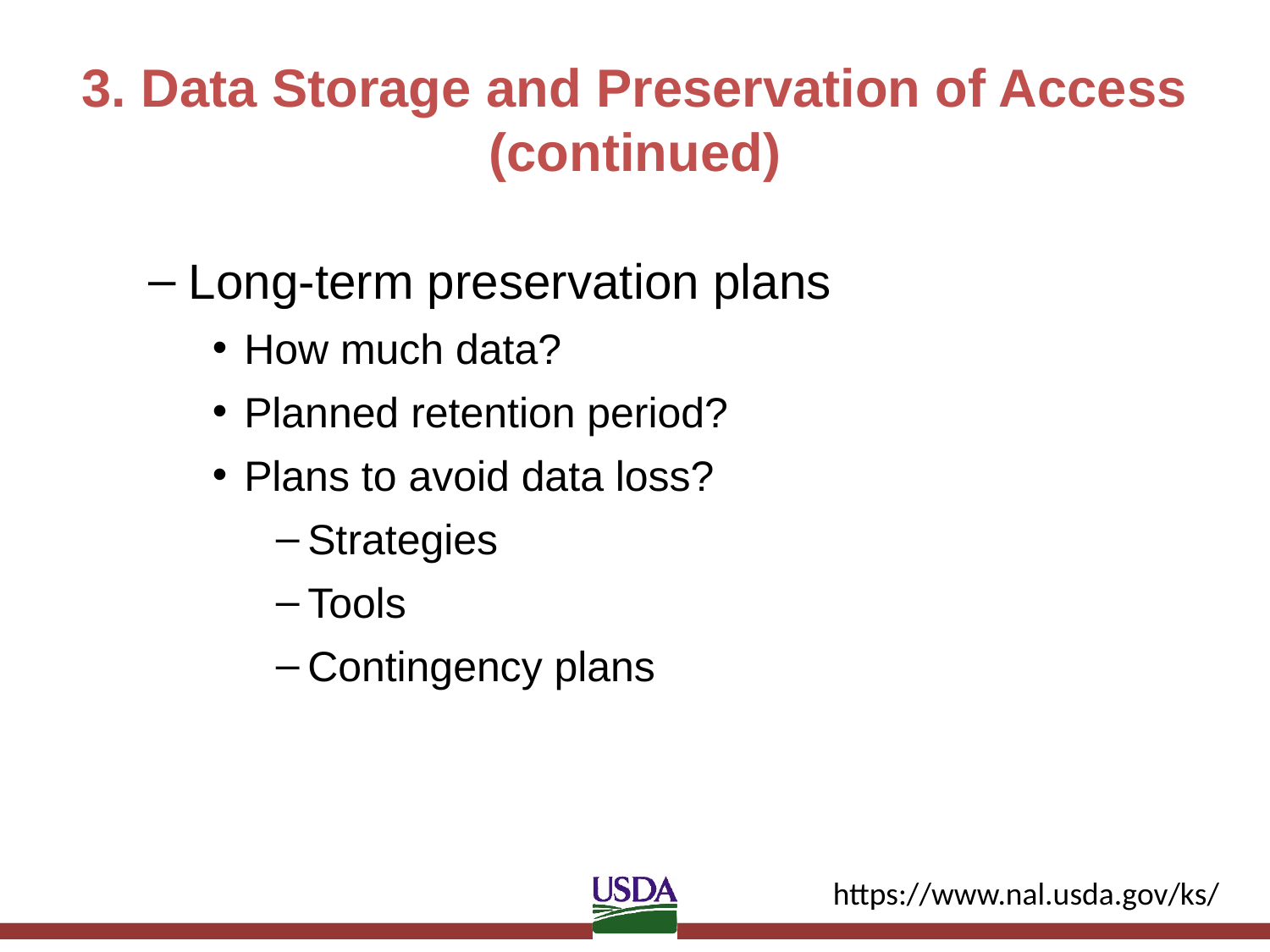

# 3. Data Storage and Preservation of Access (continued)
Long-term preservation plans
How much data?
Planned retention period?
Plans to avoid data loss?
Strategies
Tools
Contingency plans

https://www.nal.usda.gov/ks/